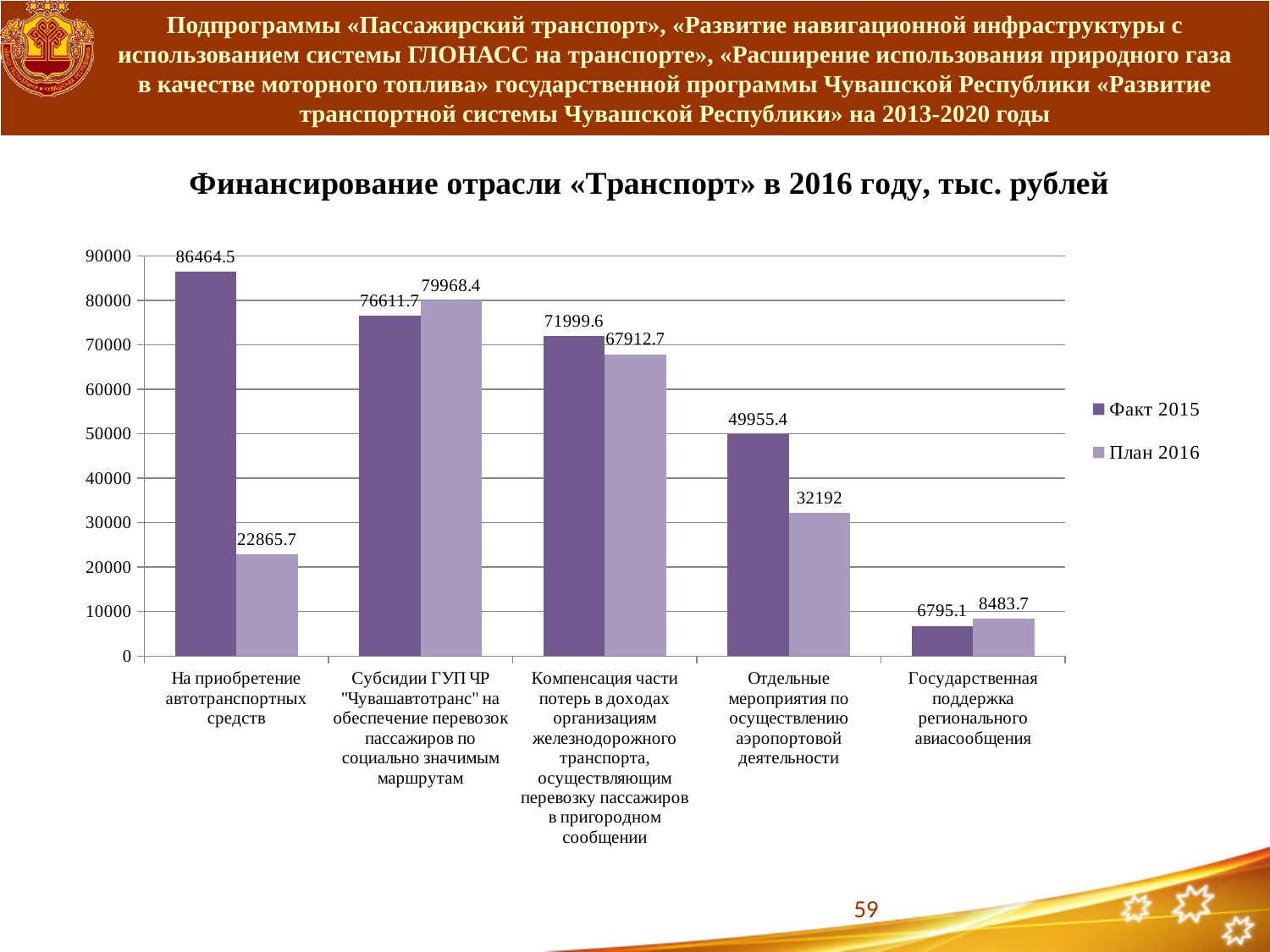

# Подпрограммы «Пассажирский транспорт», «Развитие навигационной инфраструктуры с использованием системы ГЛОНАСС на транспорте», «Расширение использования природного газа в качестве моторного топлива» государственной программы Чувашской Республики «Развитие транспортной системы Чувашской Республики» на 2013-2020 годы

### Chart: Финансирование отрасли «Транспорт» в 2016 году, тыс. рублей

| Category | Факт 2015 | План 2016 |
|---|---|---|
| На приобретение автотранспортных средств | 86464.5 | 22865.7 |
| Субсидии ГУП ЧР "Чувашавтотранс" на обеспечение перевозок пассажиров по социально значимым маршрутам | 76611.7 | 79968.4 |
| Компенсация части потерь в доходах организациям железнодорожного транспорта, осуществляющим перевозку пассажиров в пригородном сообщении | 71999.6 | 67912.7 |
| Отдельные мероприятия по осуществлению аэропортовой деятельности | 49955.4 | 32192.0 |
| Государственная поддержка регионального авиасообщения | 6795.1 | 8483.7 |
59